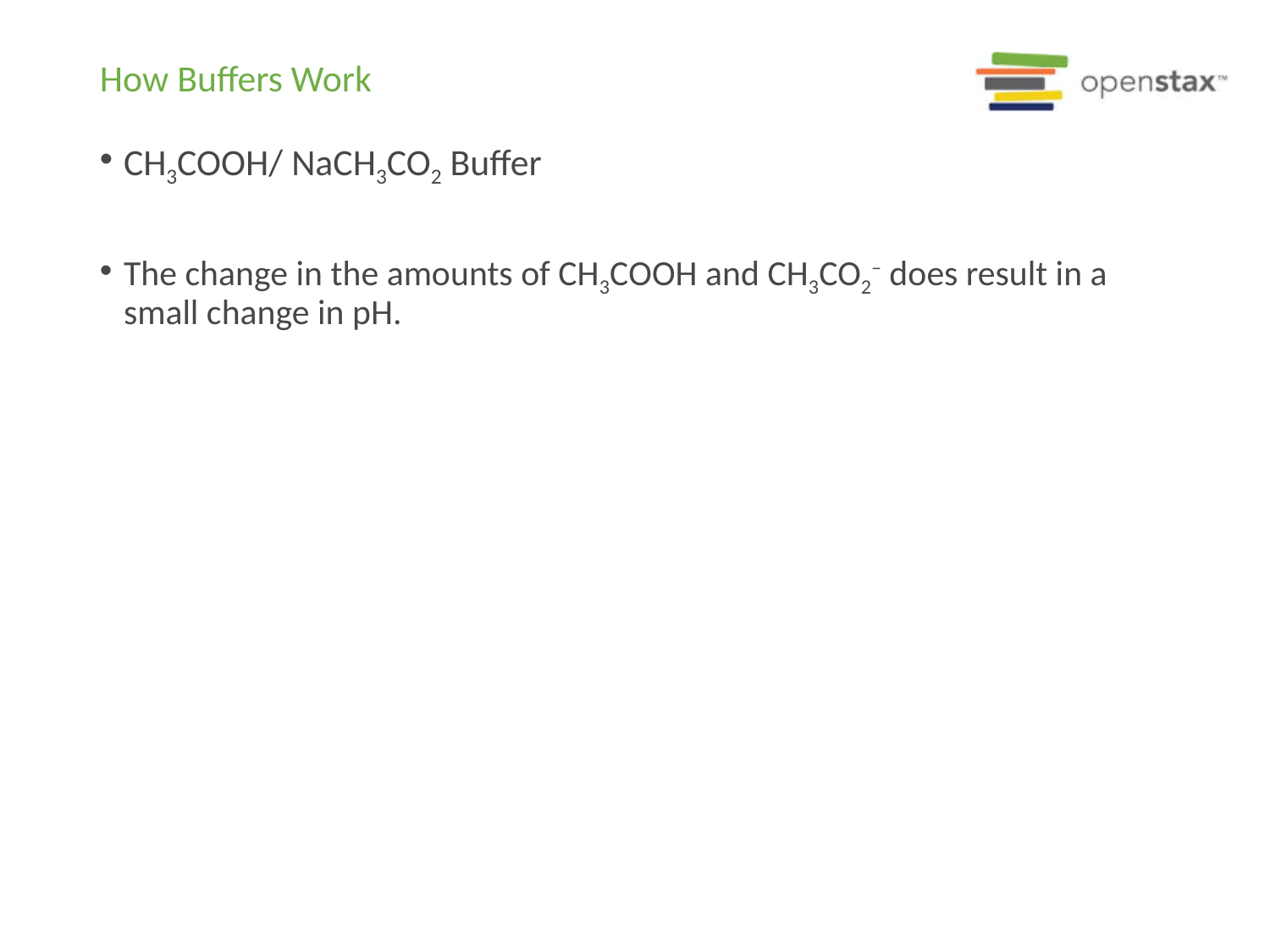

How Buffers Work
CH3COOH/ NaCH3CO2 Buffer

The change in the amounts of CH3COOH and CH3CO2– does result in a small change in pH.